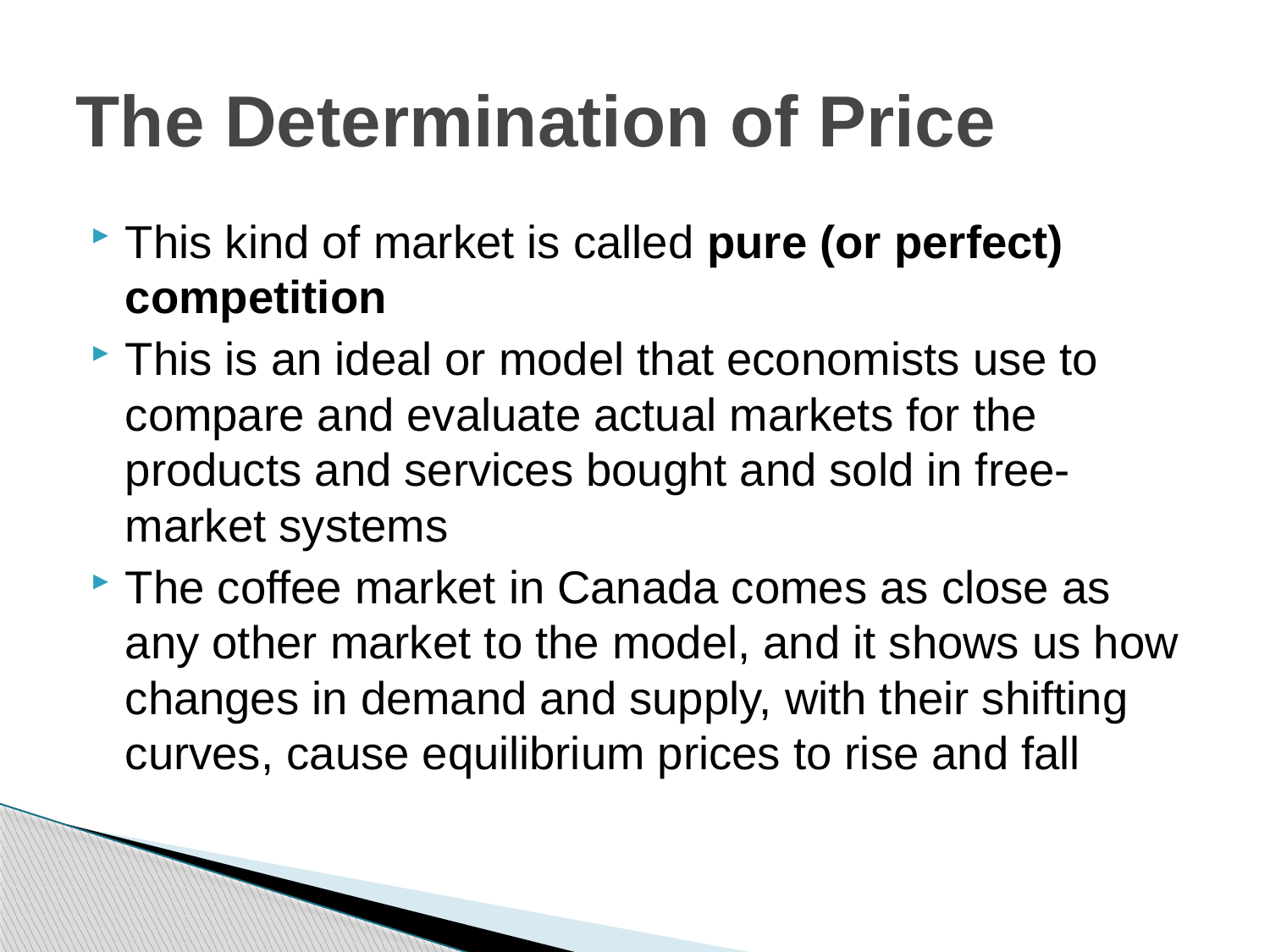

# The Determination of Price
This kind of market is called pure (or perfect) competition
This is an ideal or model that economists use to compare and evaluate actual markets for the products and services bought and sold in free-market systems
The coffee market in Canada comes as close as any other market to the model, and it shows us how changes in demand and supply, with their shifting curves, cause equilibrium prices to rise and fall